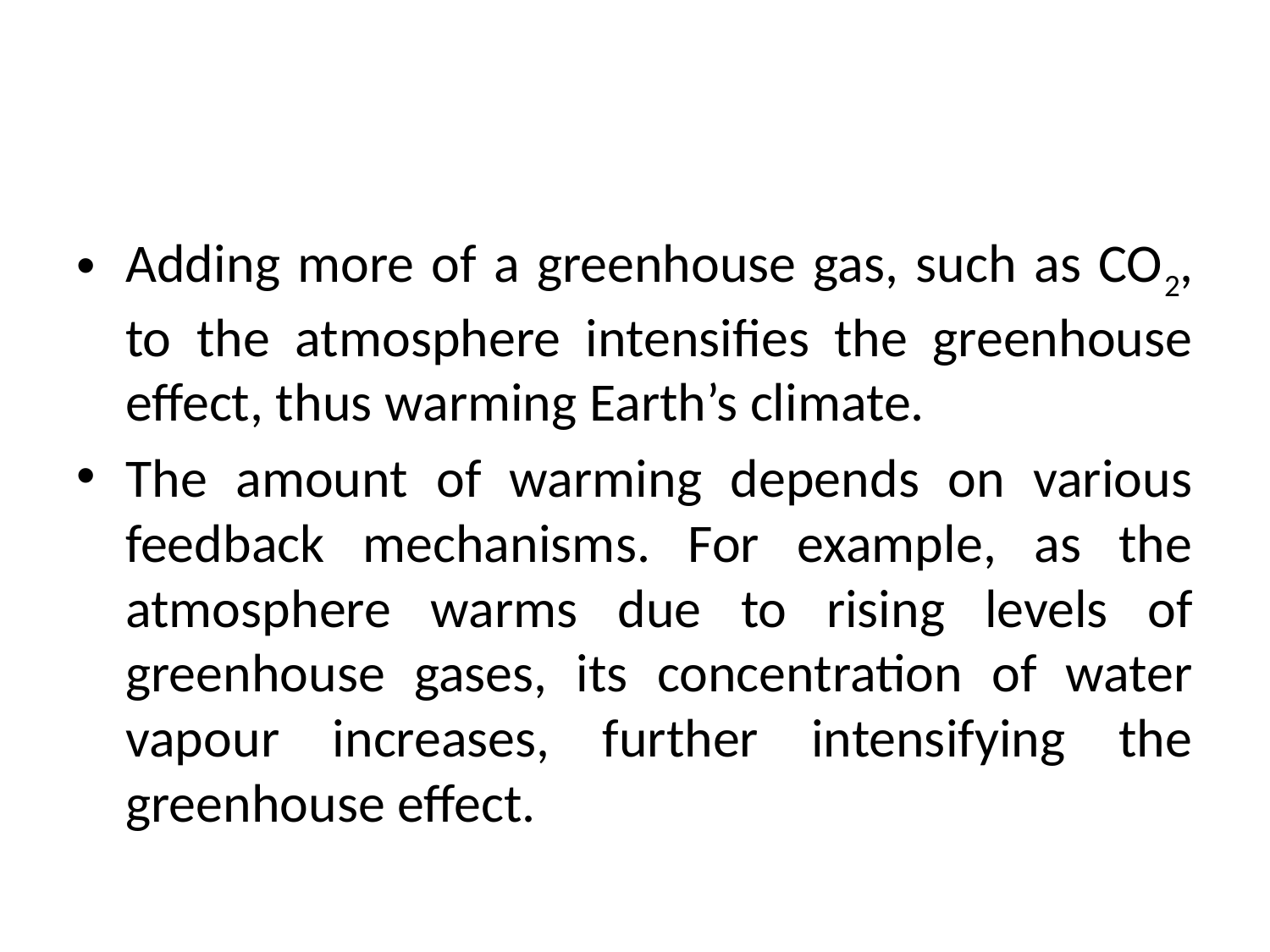

#
Adding more of a greenhouse gas, such as CO2, to the atmosphere intensifies the greenhouse effect, thus warming Earth’s climate.
The amount of warming depends on various feedback mechanisms. For example, as the atmosphere warms due to rising levels of greenhouse gases, its concentration of water vapour increases, further intensifying the greenhouse effect.